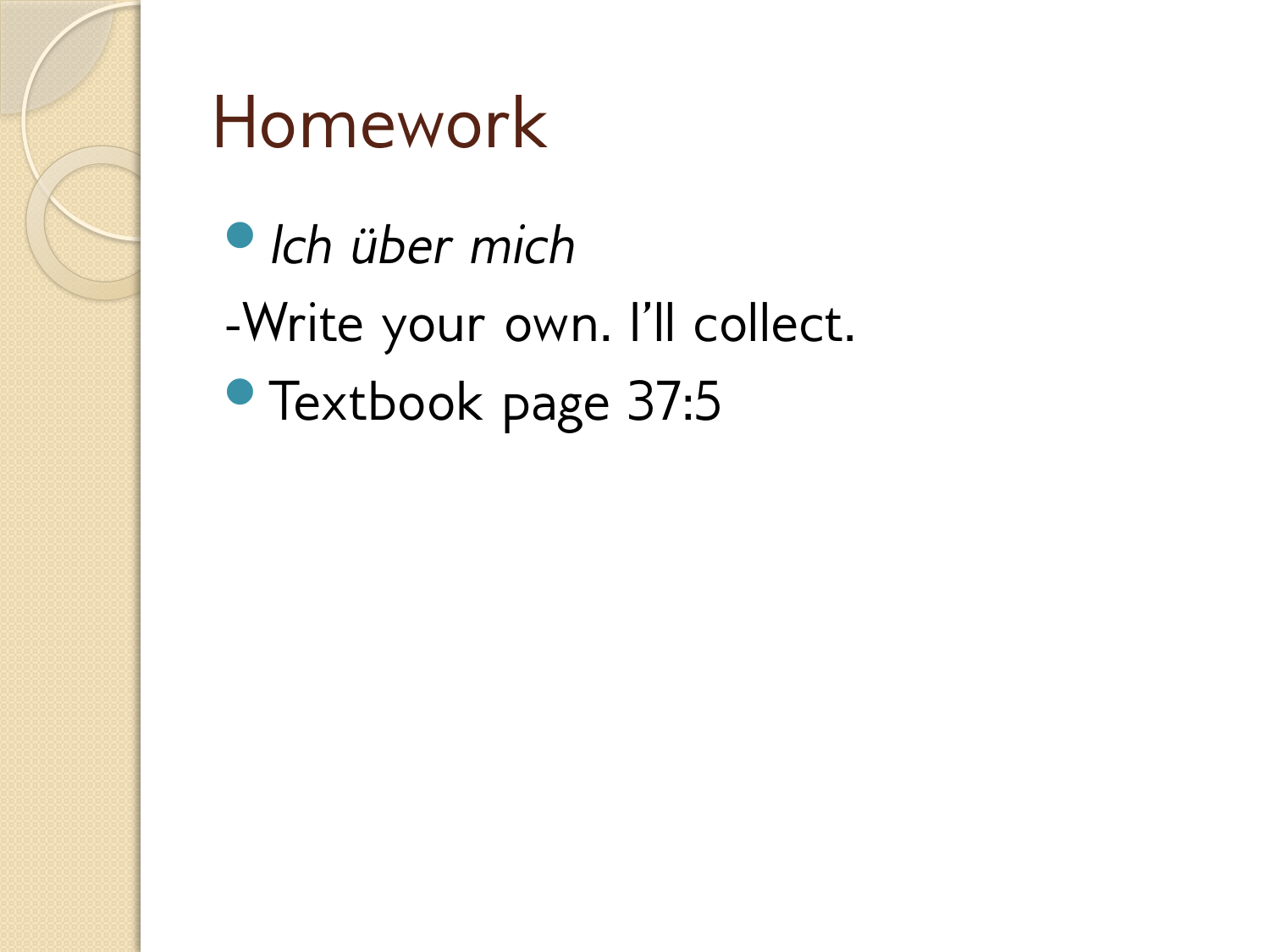

# Homework
Ich über mich
-Write your own. I’ll collect.
Textbook page 37:5